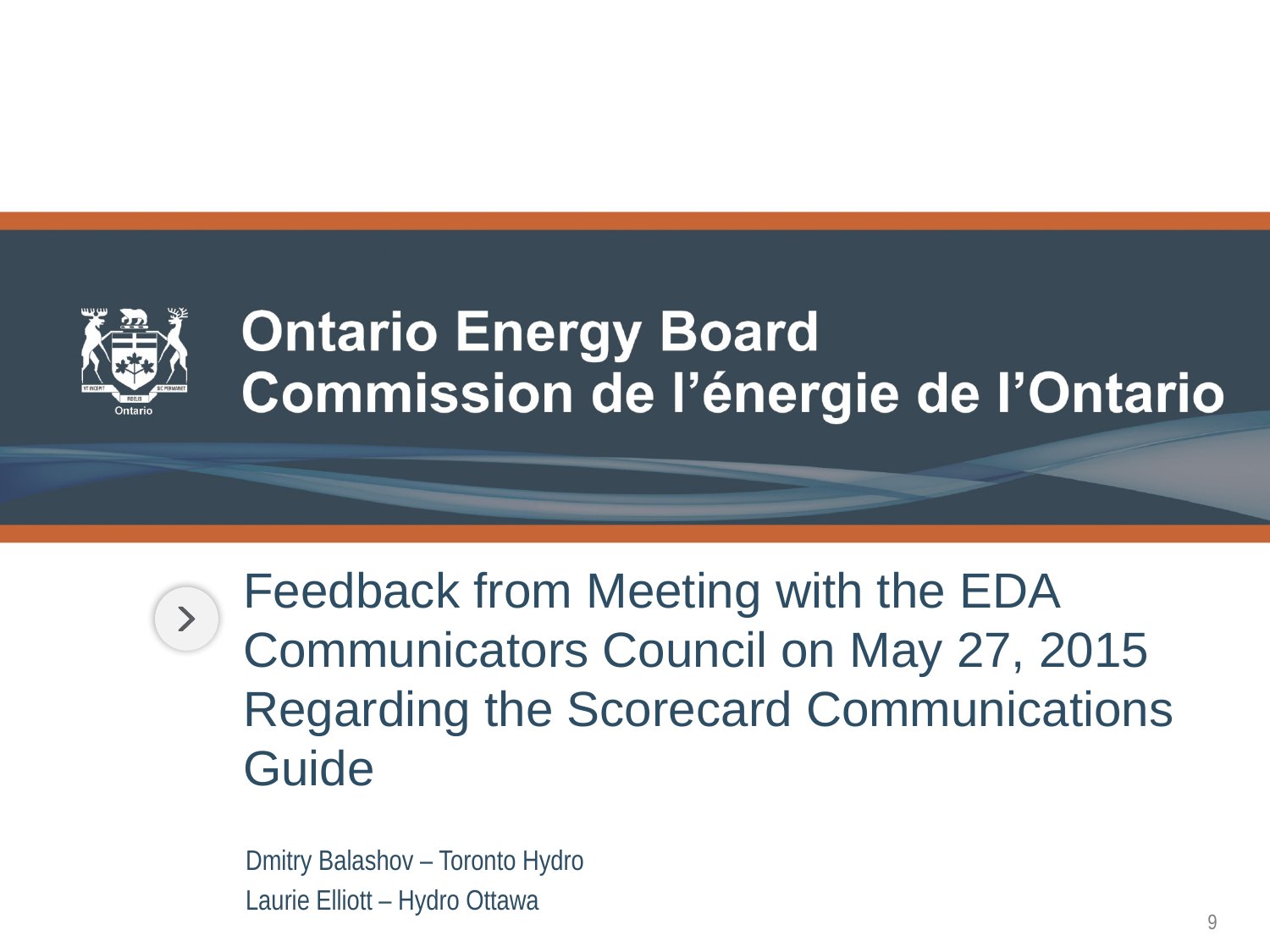

# Feedback from Meeting with the EDA Communicators Council on May 27, 2015 Regarding the Scorecard Communications Guide
Dmitry Balashov – Toronto Hydro
Laurie Elliott – Hydro Ottawa
9